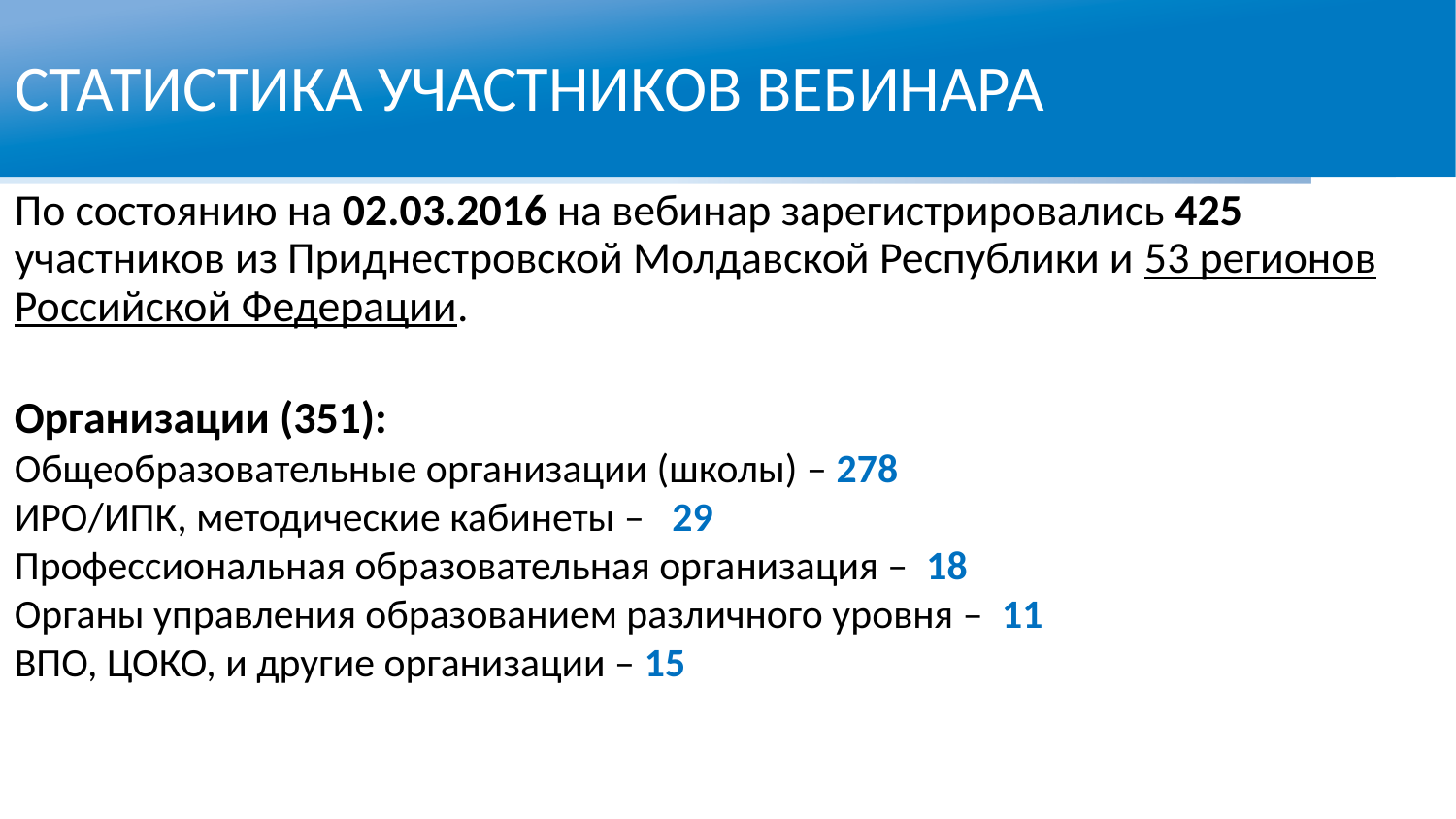

СТАТИСТИКА УЧАСТНИКОВ ВЕБИНАРА
По состоянию на 02.03.2016 на вебинар зарегистрировались 425
участников из Приднестровской Молдавской Республики и 53 регионов Российской Федерации.

Организации (351):
Общеобразовательные организации (школы) – 278
ИРО/ИПК, методические кабинеты –   29
Профессиональная образовательная организация –  18
Органы управления образованием различного уровня –  11
ВПО, ЦОКО, и другие организации – 15